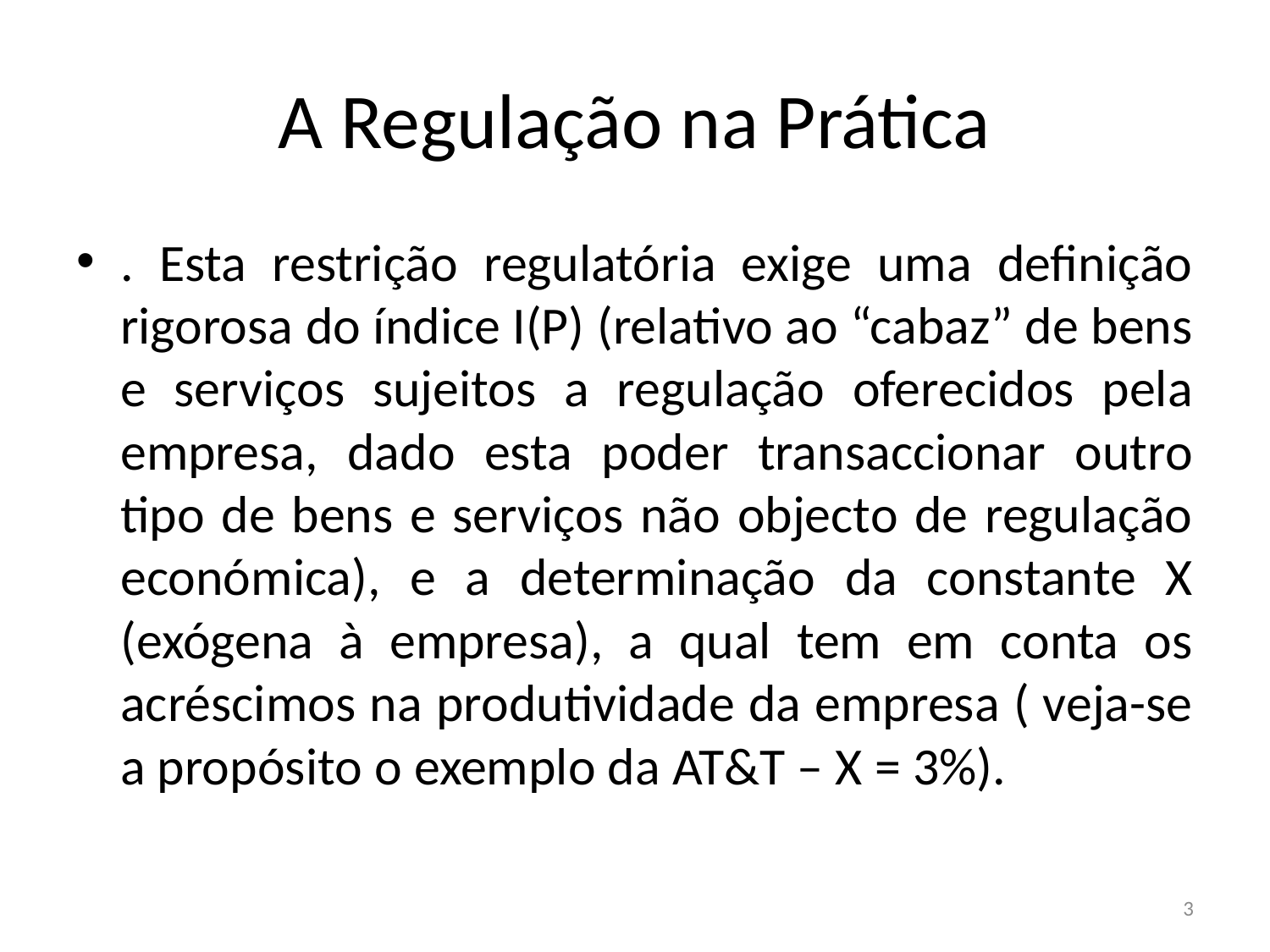

# A Regulação na Prática
. Esta restrição regulatória exige uma definição rigorosa do índice I(P) (relativo ao “cabaz” de bens e serviços sujeitos a regulação oferecidos pela empresa, dado esta poder transaccionar outro tipo de bens e serviços não objecto de regulação económica), e a determinação da constante X (exógena à empresa), a qual tem em conta os acréscimos na produtividade da empresa ( veja-se a propósito o exemplo da AT&T – X = 3%).
3